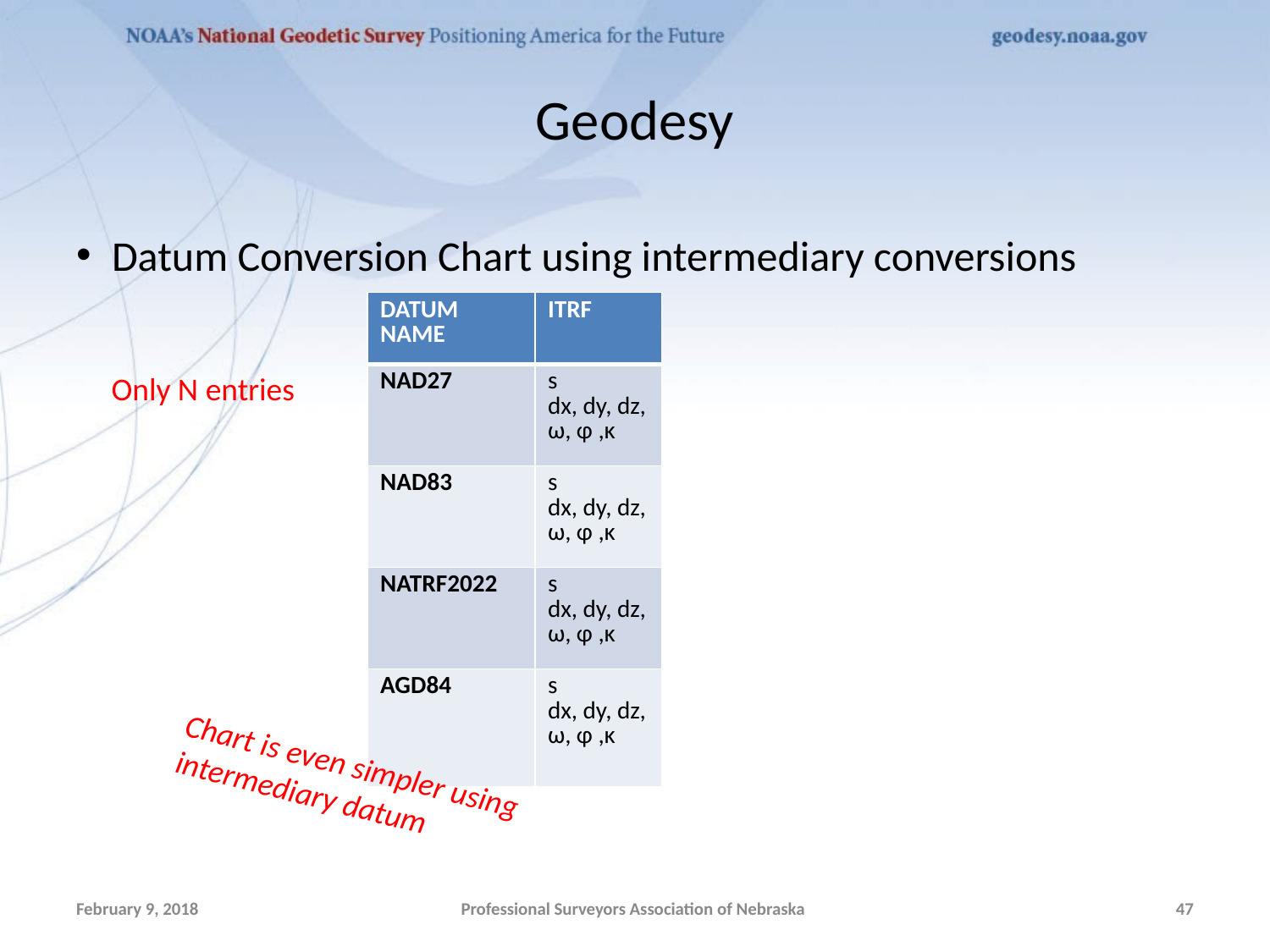

# Geodesy
Datum Conversion Chart using intermediary conversions
| DATUM NAME | ITRF |
| --- | --- |
| NAD27 | s dx, dy, dz, ω, φ ,κ |
| NAD83 | s dx, dy, dz, ω, φ ,κ |
| NATRF2022 | s dx, dy, dz, ω, φ ,κ |
| AGD84 | s dx, dy, dz, ω, φ ,κ |
Only N entries
Chart is even simpler using intermediary datum
February 9, 2018
Professional Surveyors Association of Nebraska
47